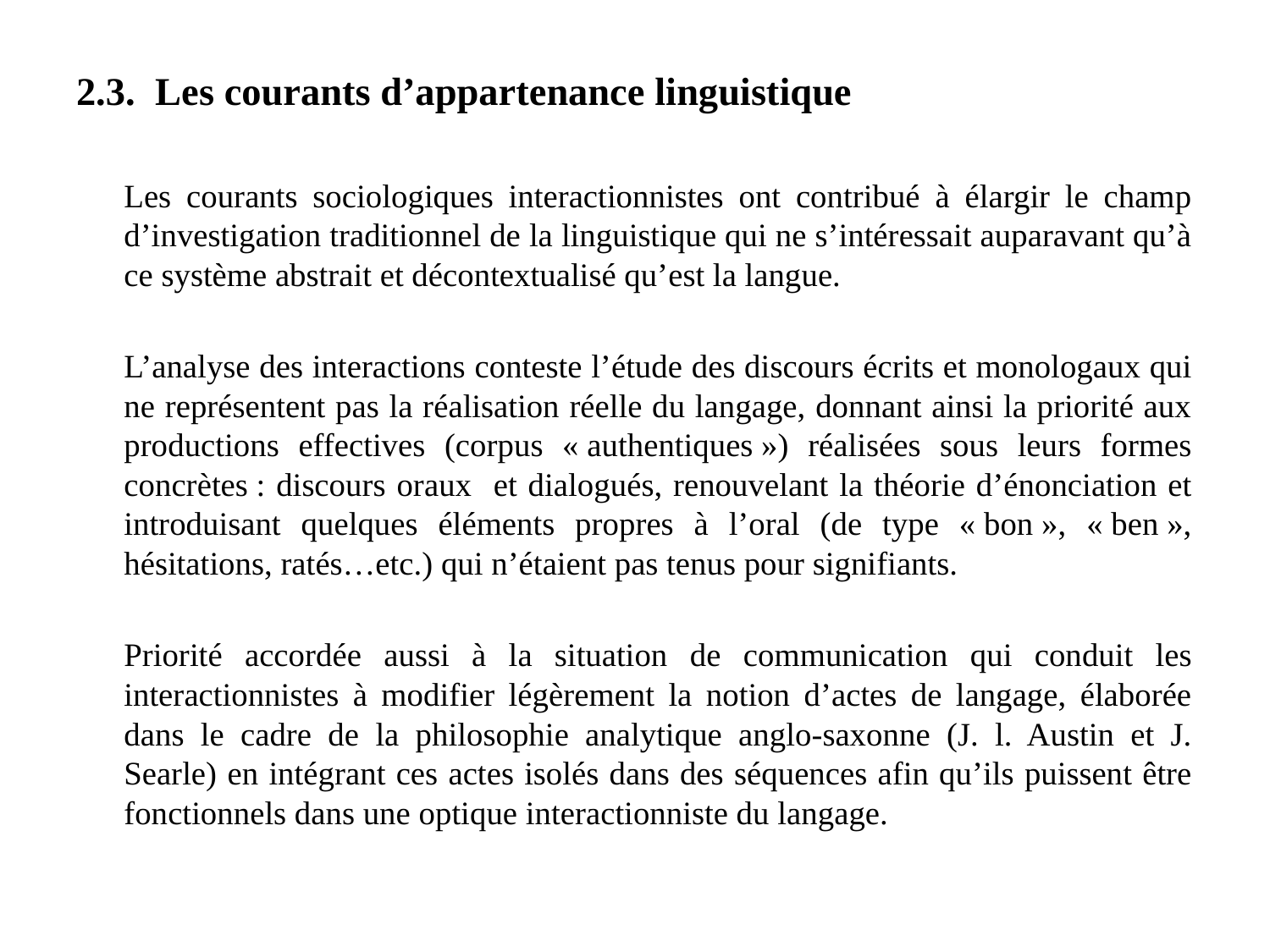

2.3.  Les courants d’appartenance linguistique

		Les courants sociologiques interactionnistes ont contribué à élargir le champ d’investigation traditionnel de la linguistique qui ne s’intéressait auparavant qu’à ce système abstrait et décontextualisé qu’est la langue.

		L’analyse des interactions conteste l’étude des discours écrits et monologaux qui ne représentent pas la réalisation réelle du langage, donnant ainsi la priorité aux productions effectives (corpus « authentiques ») réalisées sous leurs formes concrètes : discours oraux  et dialogués, renouvelant la théorie d’énonciation et introduisant quelques éléments propres à l’oral (de type « bon », « ben », hésitations, ratés…etc.) qui n’étaient pas tenus pour signifiants.

		Priorité accordée aussi à la situation de communication qui conduit les interactionnistes à modifier légèrement la notion d’actes de langage, élaborée dans le cadre de la philosophie analytique anglo-saxonne (J. l. Austin et J. Searle) en intégrant ces actes isolés dans des séquences afin qu’ils puissent être fonctionnels dans une optique interactionniste du langage.